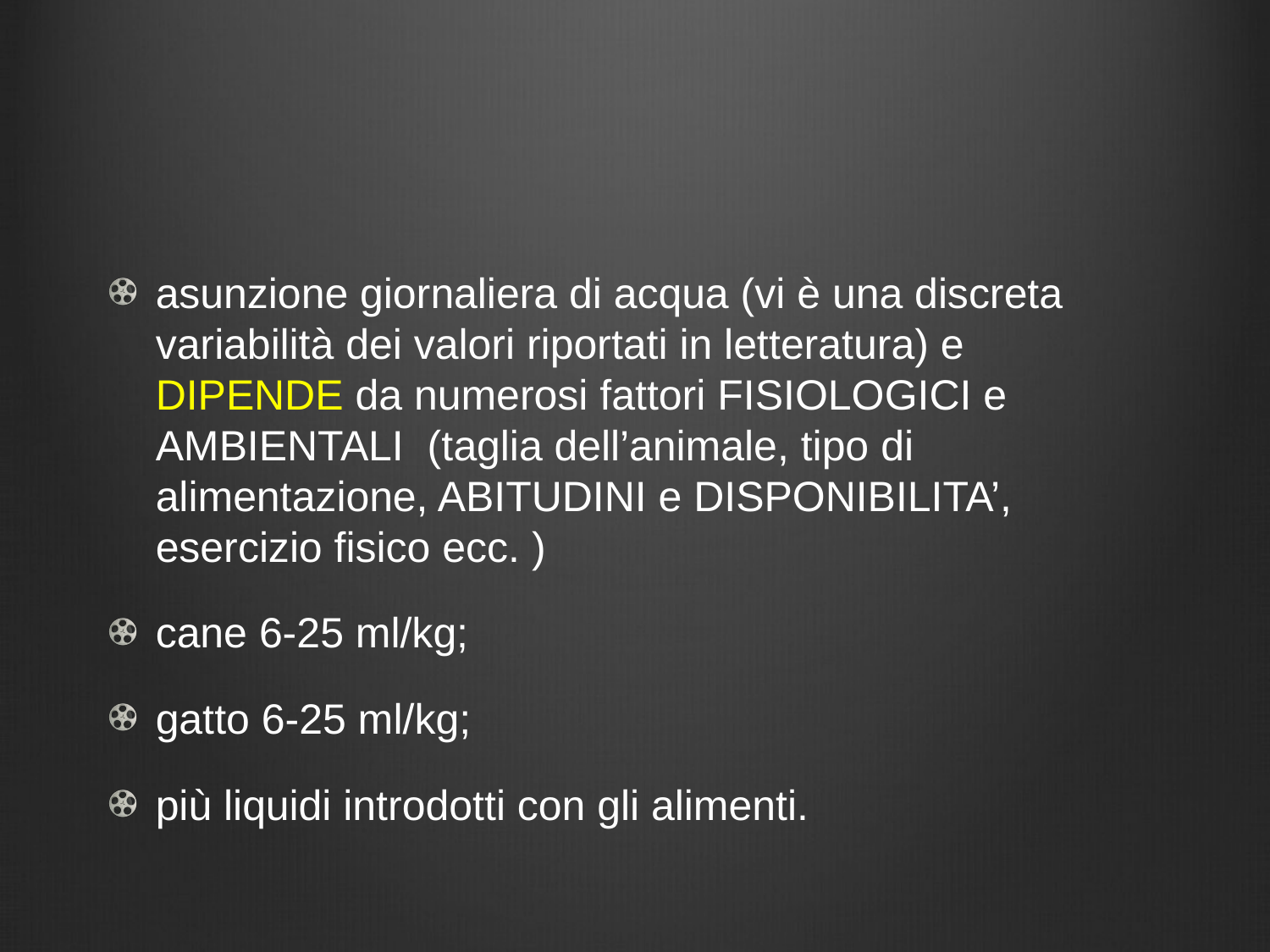

#
asunzione giornaliera di acqua (vi è una discreta variabilità dei valori riportati in letteratura) e DIPENDE da numerosi fattori FISIOLOGICI e AMBIENTALI  (taglia dell’animale, tipo di alimentazione, ABITUDINI e DISPONIBILITA’, esercizio fisico ecc. )
cane 6-25 ml/kg;
gatto 6-25 ml/kg;
più liquidi introdotti con gli alimenti.